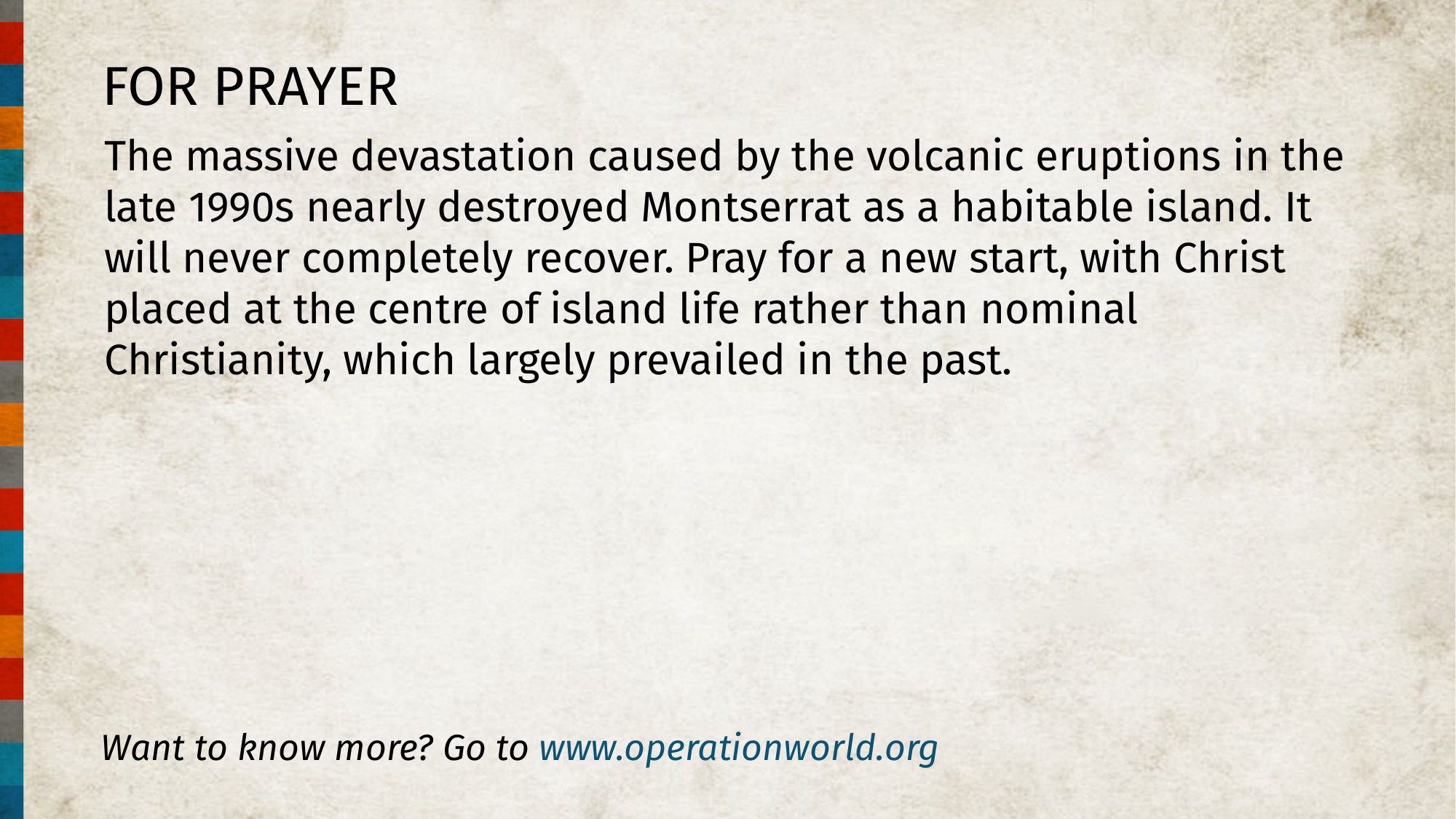

FOR PRAYER
The massive devastation caused by the volcanic eruptions in the late 1990s nearly destroyed Montserrat as a habitable island. It will never completely recover. Pray for a new start, with Christ placed at the centre of island life rather than nominal Christianity, which largely prevailed in the past.

Want to know more? Go to www.operationworld.org